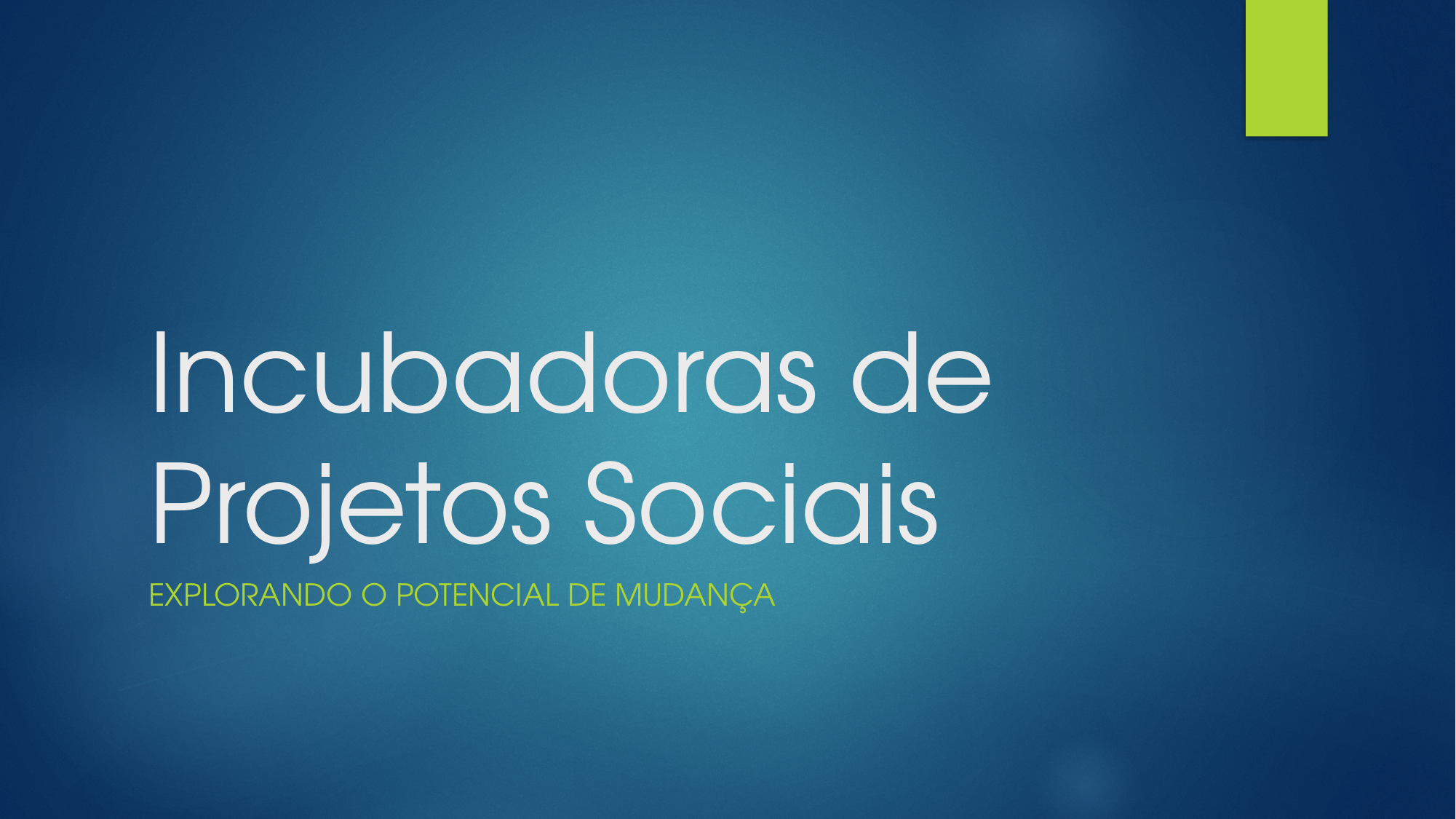

# Incubadoras de Projetos Sociais
Explorando o Potencial de Mudança